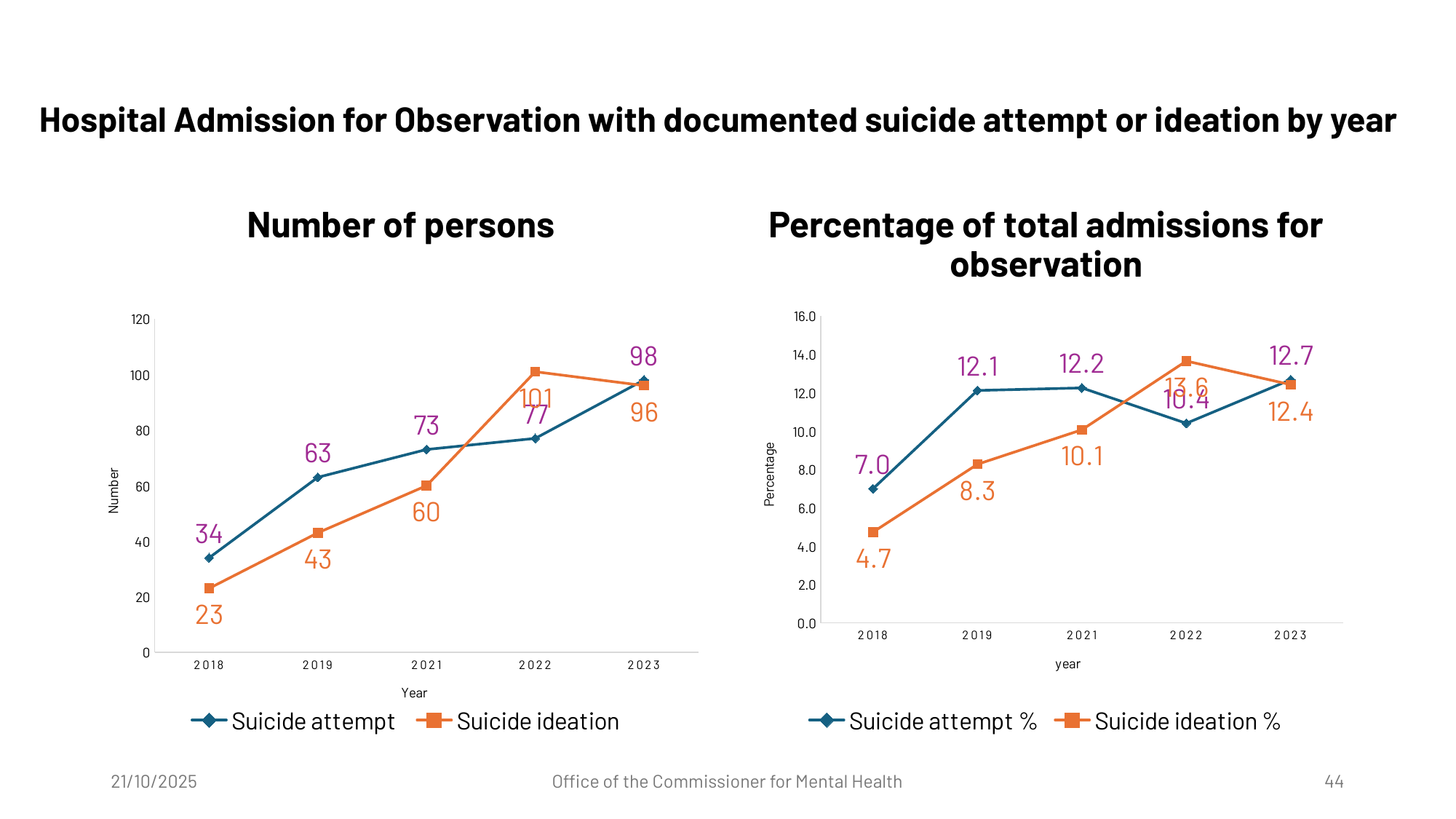

# Hospital Admission for Observation with documented suicide attempt or ideation by year
Number of persons
Percentage of total admissions for observation

### Chart

| Category | Suicide attempt  | Suicide ideation  |
|---|---|---|
| 2018 | 34.0 | 23.0 |
| 2019 | 63.0 | 43.0 |
| 2021 | 73.0 | 60.0 |
| 2022 | 77.0 | 101.0 |
| 2023 | 98.0 | 96.0 |

### Chart

| Category | Suicide attempt % | Suicide ideation % |
|---|---|---|
| 2018 | 6.995884773662551 | 4.732510288065844 |
| 2019 | 12.115384615384615 | 8.269230769230768 |
| 2021 | 12.248322147651008 | 10.06711409395973 |
| 2022 | 10.405405405405405 | 13.648648648648647 |
| 2023 | 12.677878395860285 | 12.419146183699871 |
21/10/2025
Office of the Commissioner for Mental Health
44